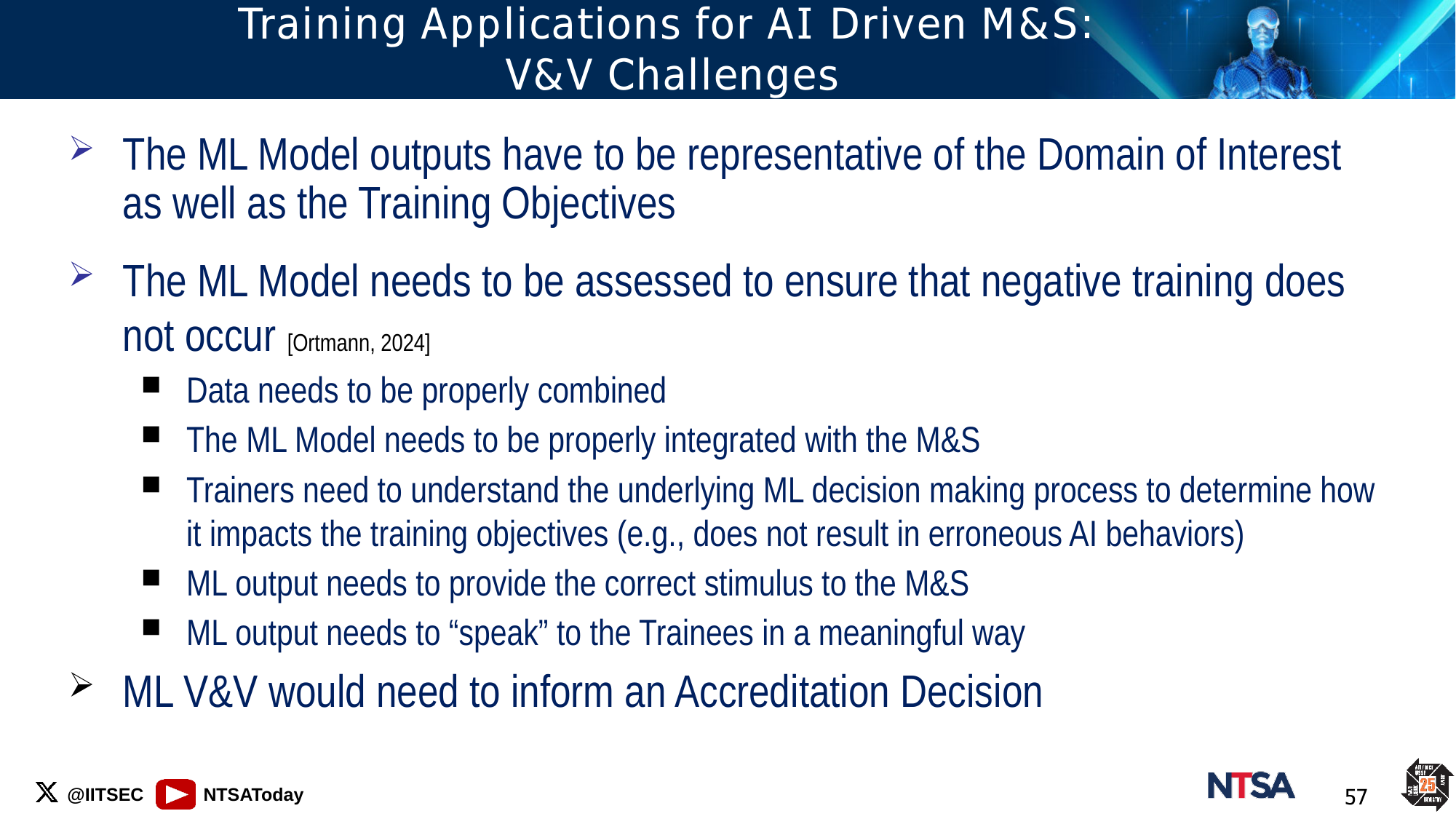

# Training Applications for AI Driven M&S: V&V Challenges
The ML Model outputs have to be representative of the Domain of Interest as well as the Training Objectives
The ML Model needs to be assessed to ensure that negative training does not occur [Ortmann, 2024]
Data needs to be properly combined
The ML Model needs to be properly integrated with the M&S
Trainers need to understand the underlying ML decision making process to determine how it impacts the training objectives (e.g., does not result in erroneous AI behaviors)
ML output needs to provide the correct stimulus to the M&S
ML output needs to “speak” to the Trainees in a meaningful way
ML V&V would need to inform an Accreditation Decision

57